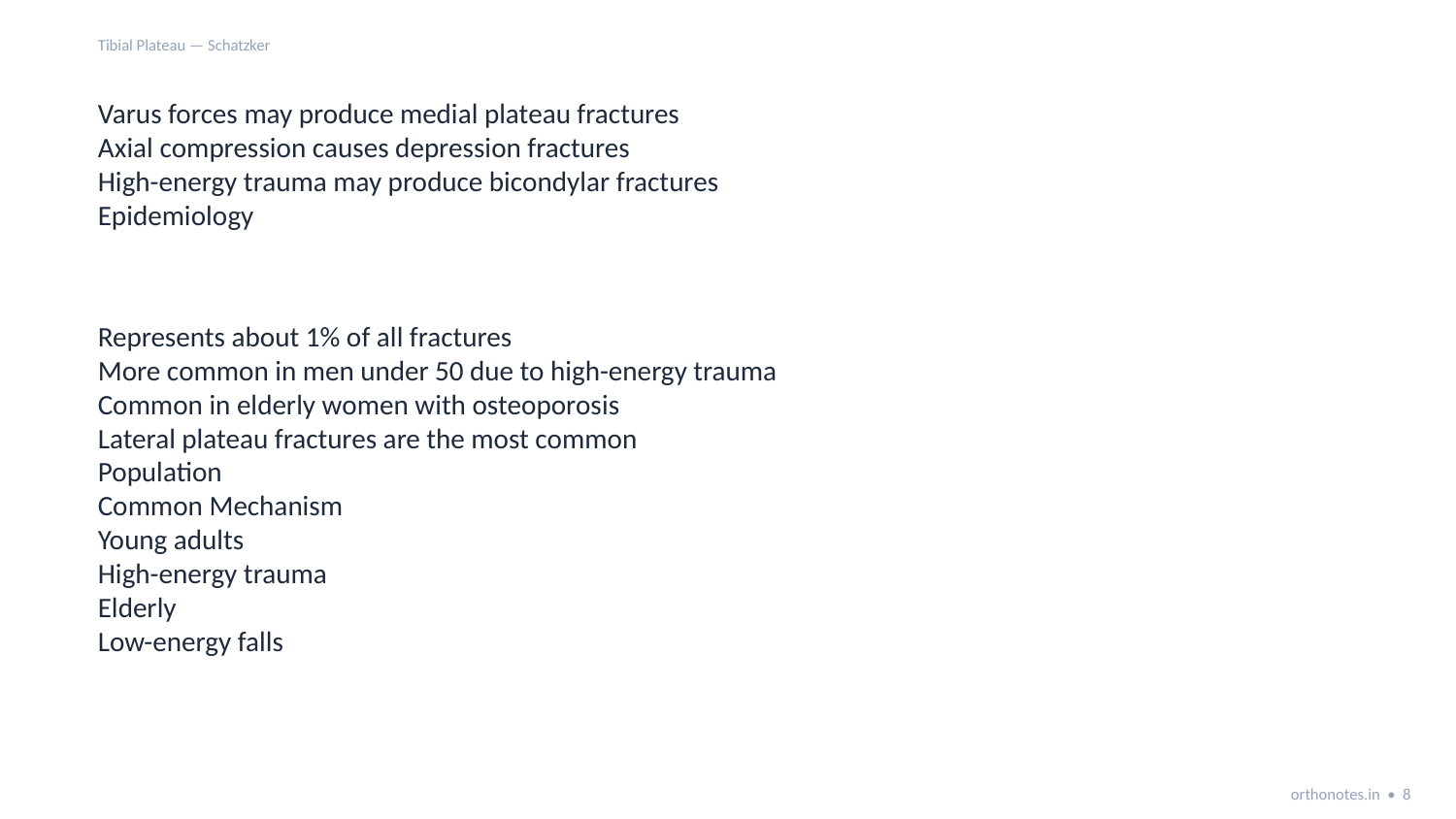

Tibial Plateau — Schatzker
Varus forces may produce medial plateau fractures
Axial compression causes depression fractures
High-energy trauma may produce bicondylar fractures
Epidemiology
Represents about 1% of all fractures
More common in men under 50 due to high-energy trauma
Common in elderly women with osteoporosis
Lateral plateau fractures are the most common
Population
Common Mechanism
Young adults
High-energy trauma
Elderly
Low-energy falls
orthonotes.in  •  8